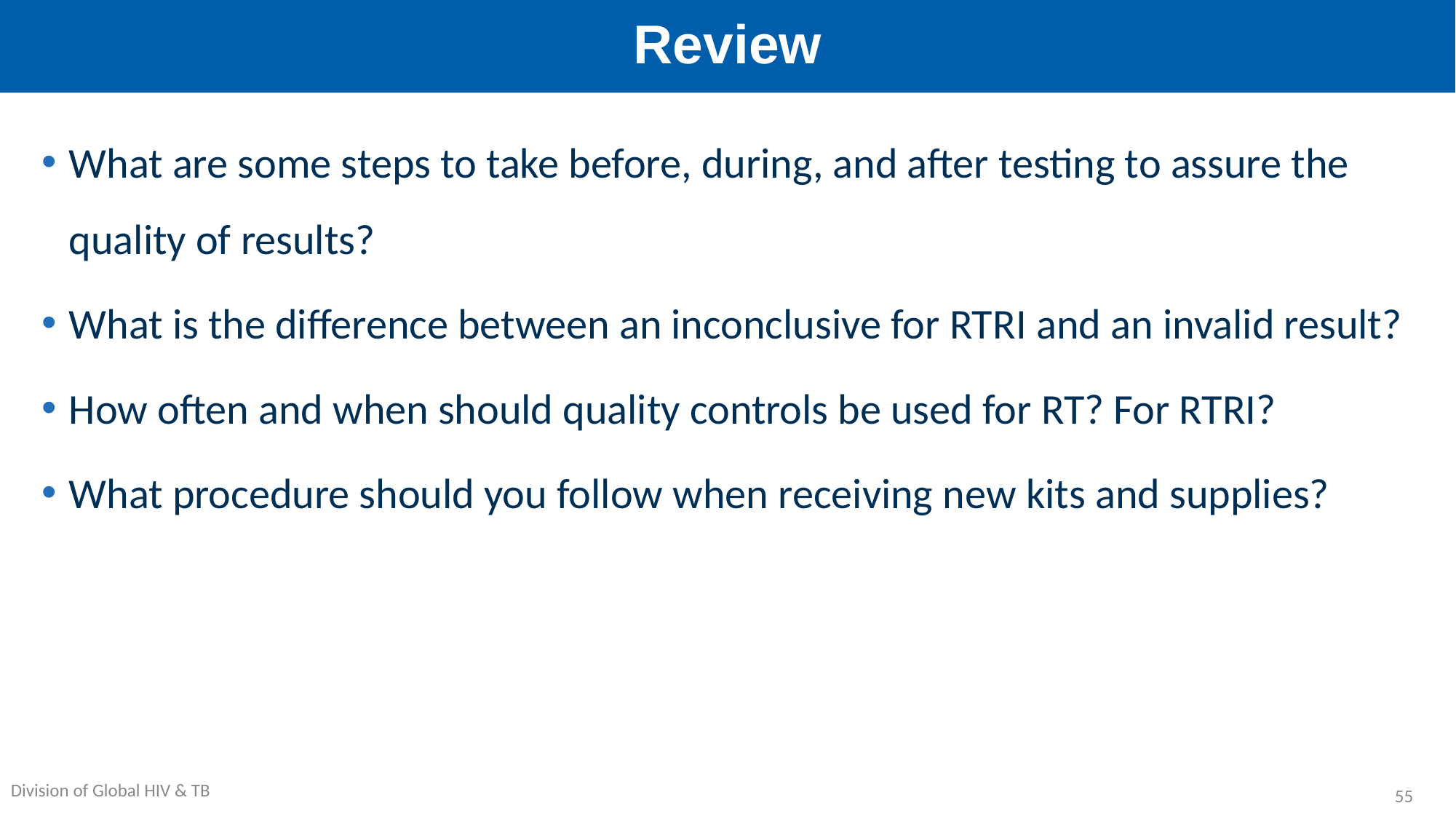

# Review
What are some steps to take before, during, and after testing to assure the quality of results?
What is the difference between an inconclusive for RTRI and an invalid result?
How often and when should quality controls be used for RT? For RTRI?
What procedure should you follow when receiving new kits and supplies?

55